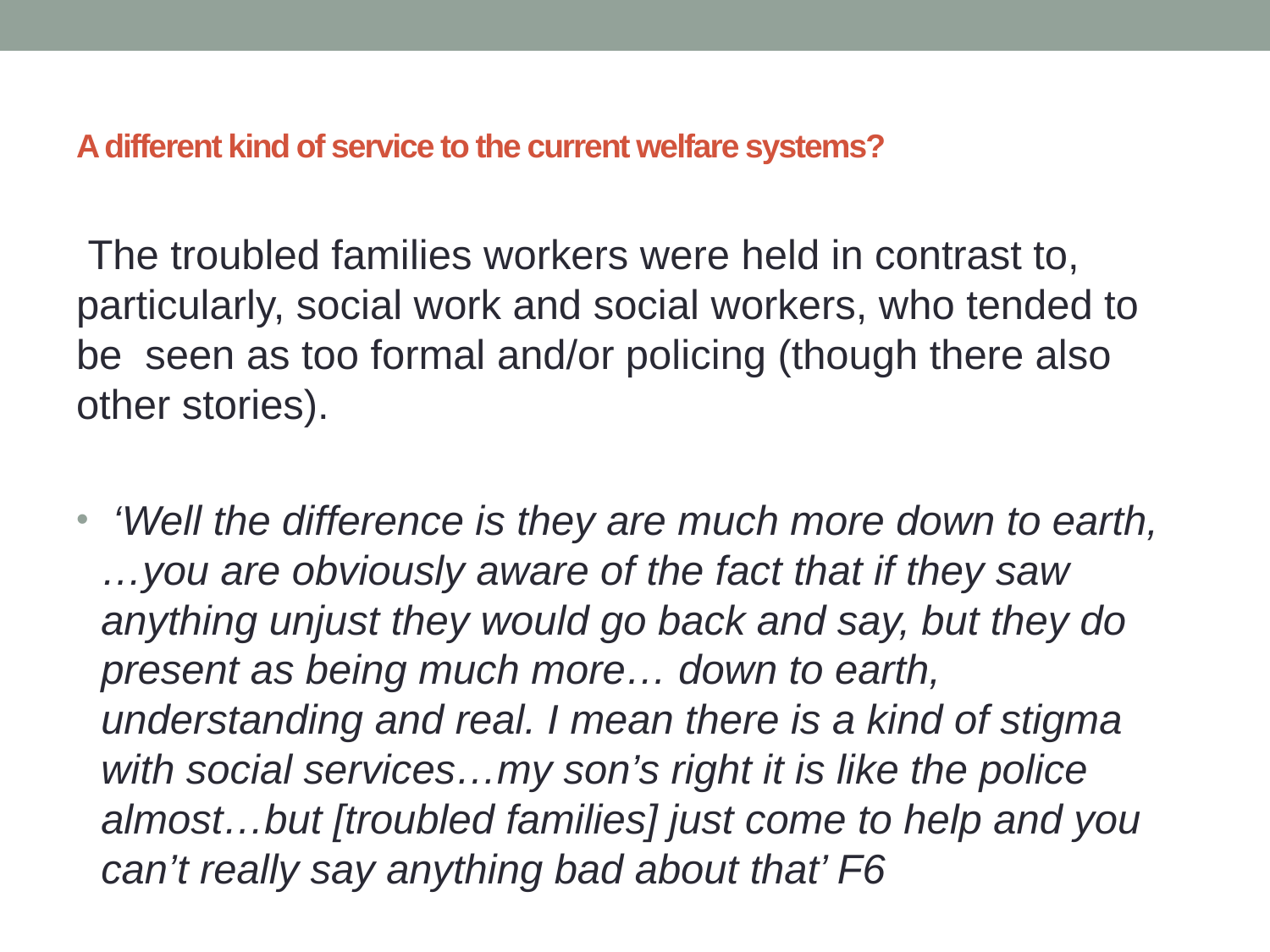

# A different kind of service to the current welfare systems?
 The troubled families workers were held in contrast to, particularly, social work and social workers, who tended to be  seen as too formal and/or policing (though there also other stories).

 ‘Well the difference is they are much more down to earth,…you are obviously aware of the fact that if they saw anything unjust they would go back and say, but they do present as being much more… down to earth, understanding and real. I mean there is a kind of stigma with social services…my son’s right it is like the police almost…but [troubled families] just come to help and you can’t really say anything bad about that’ F6